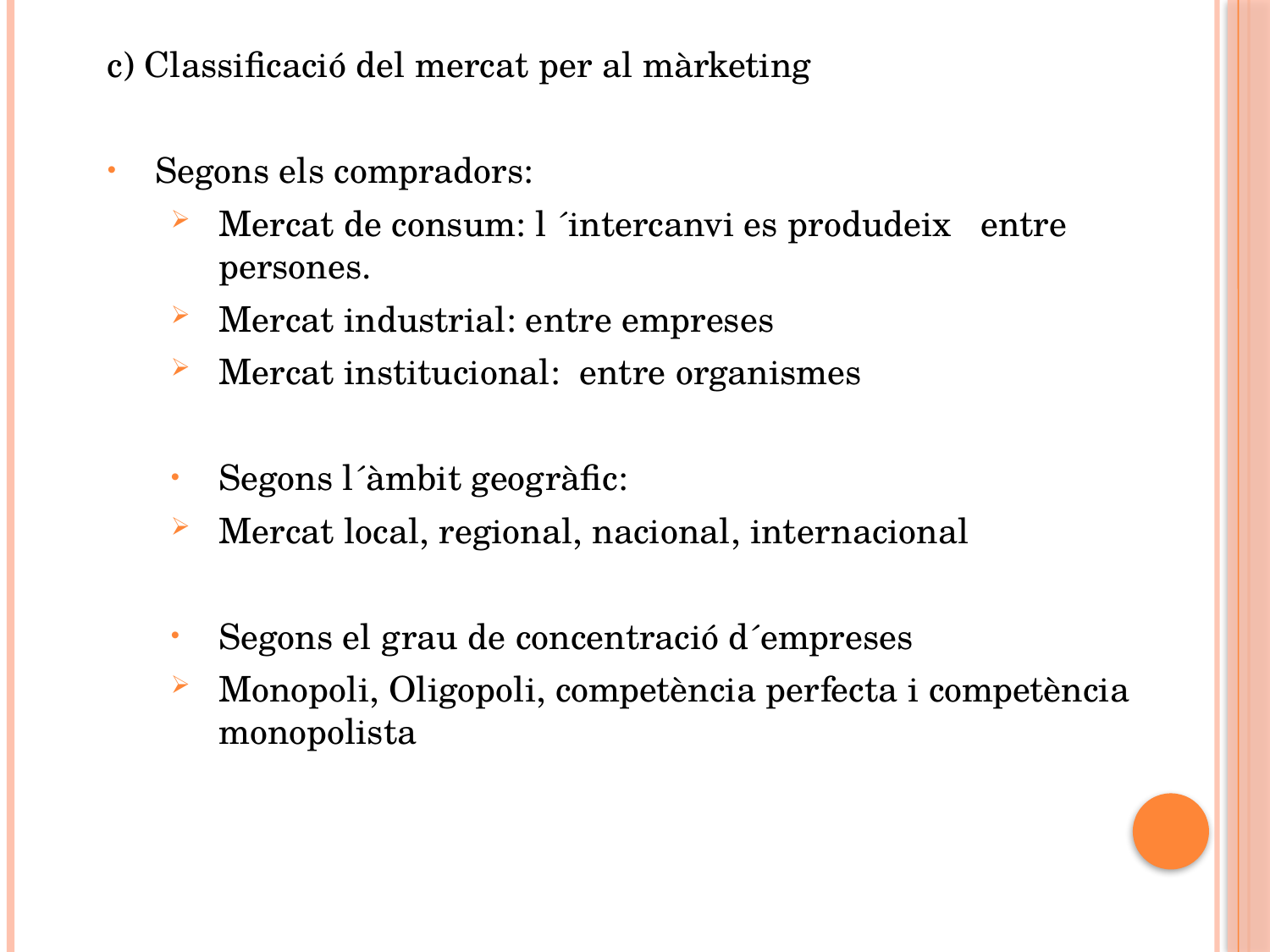

c) Classificació del mercat per al màrketing

Segons els compradors:
Mercat de consum: l ´intercanvi es produdeix 	entre persones.
Mercat industrial: entre empreses
Mercat institucional:  entre organismes

Segons l´àmbit geogràfic:
Mercat local, regional, nacional, internacional

Segons el grau de concentració d´empreses
Monopoli, Oligopoli, competència perfecta i competència monopolista